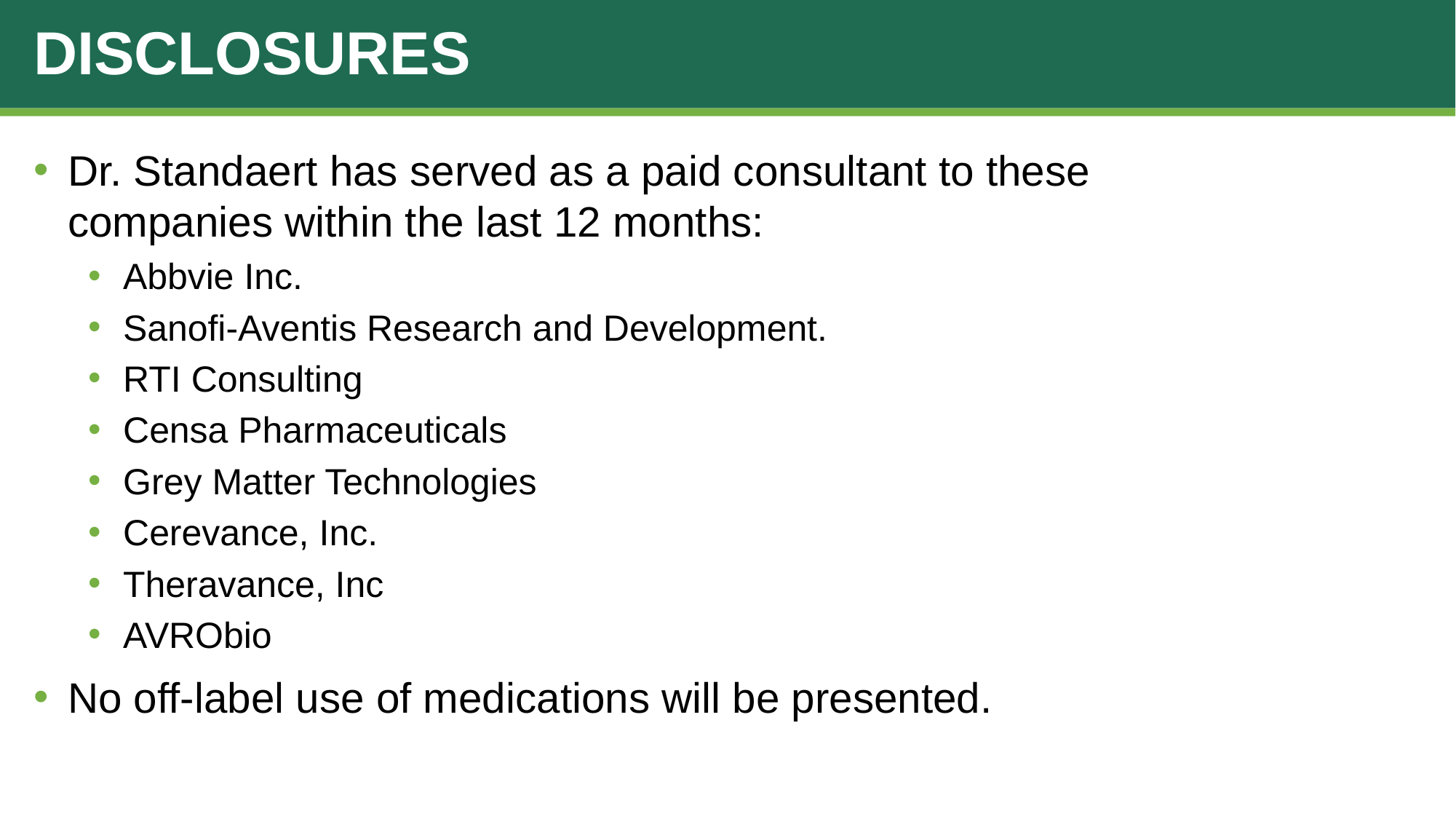

# Disclosures
Dr. Standaert has served as a paid consultant to these companies within the last 12 months:
Abbvie Inc.
Sanofi-Aventis Research and Development.
RTI Consulting
Censa Pharmaceuticals
Grey Matter Technologies
Cerevance, Inc.
Theravance, Inc
AVRObio
No off-label use of medications will be presented.